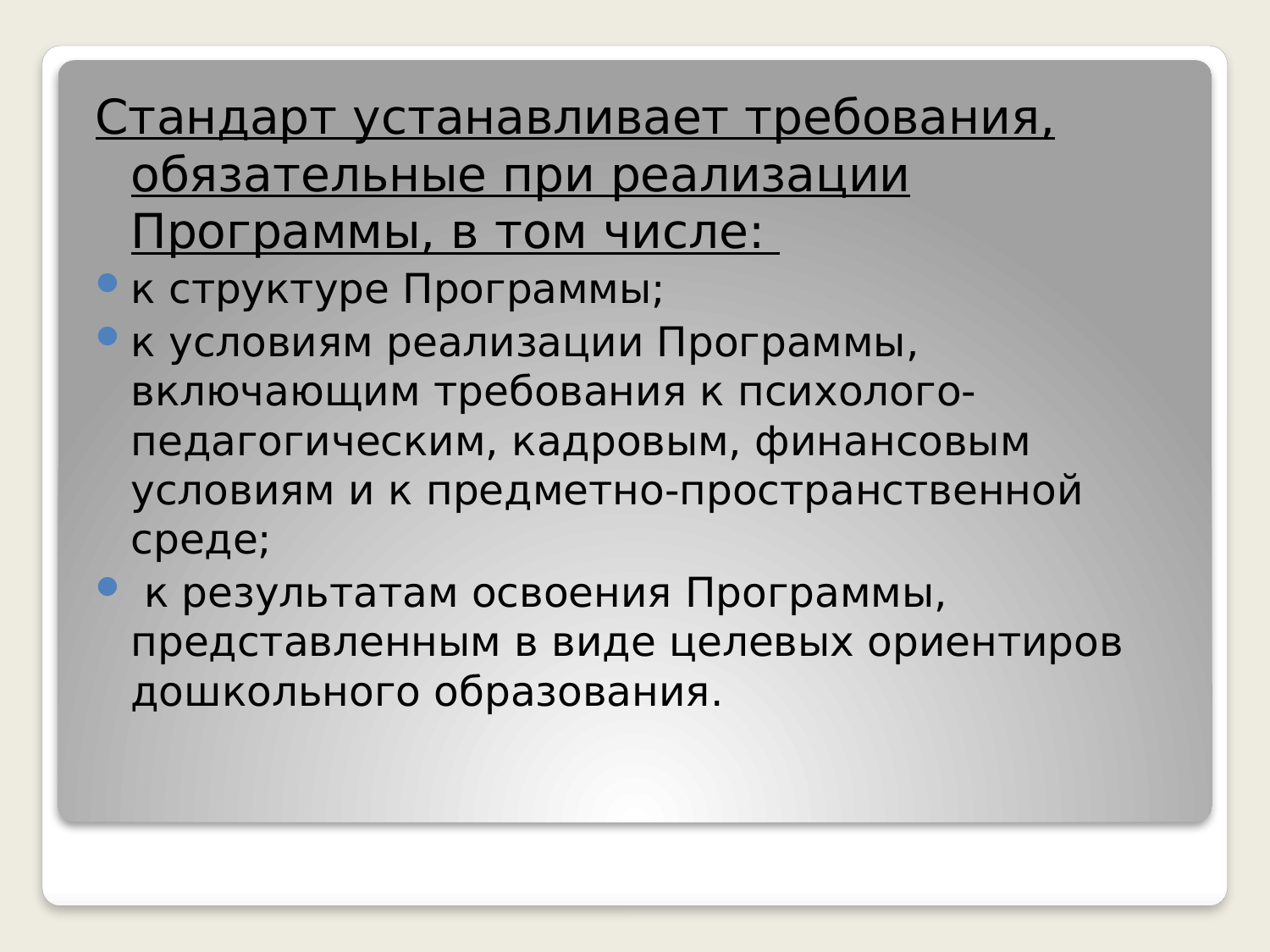

Стандарт устанавливает требования, обязательные при реализации Программы, в том числе:
к структуре Программы;
к условиям реализации Программы, включающим требования к психолого-педагогическим, кадровым, финансовым условиям и к предметно-пространственной среде;
 к результатам освоения Программы, представленным в виде целевых ориентиров дошкольного образования.
#